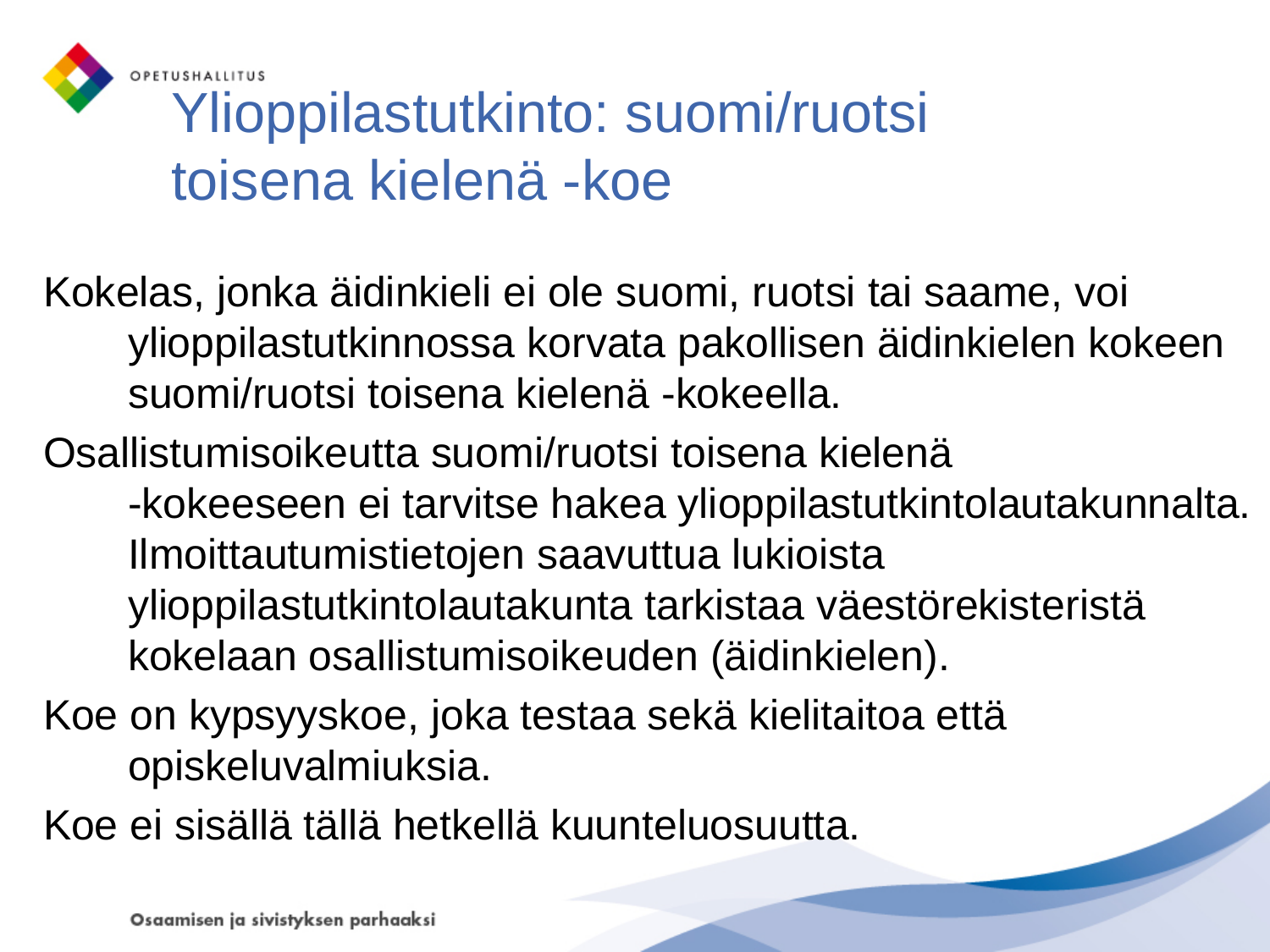

# Ylioppilastutkinto: suomi/ruotsi toisena kielenä -koe
Kokelas, jonka äidinkieli ei ole suomi, ruotsi tai saame, voi ylioppilastutkinnossa korvata pakollisen äidinkielen kokeen suomi/ruotsi toisena kielenä -kokeella.
Osallistumisoikeutta suomi/ruotsi toisena kielenä
-kokeeseen ei tarvitse hakea ylioppilastutkintolautakunnalta. Ilmoittautumistietojen saavuttua lukioista ylioppilastutkintolautakunta tarkistaa väestörekisteristä kokelaan osallistumisoikeuden (äidinkielen).
Koe on kypsyyskoe, joka testaa sekä kielitaitoa että opiskeluvalmiuksia.
Koe ei sisällä tällä hetkellä kuunteluosuutta.